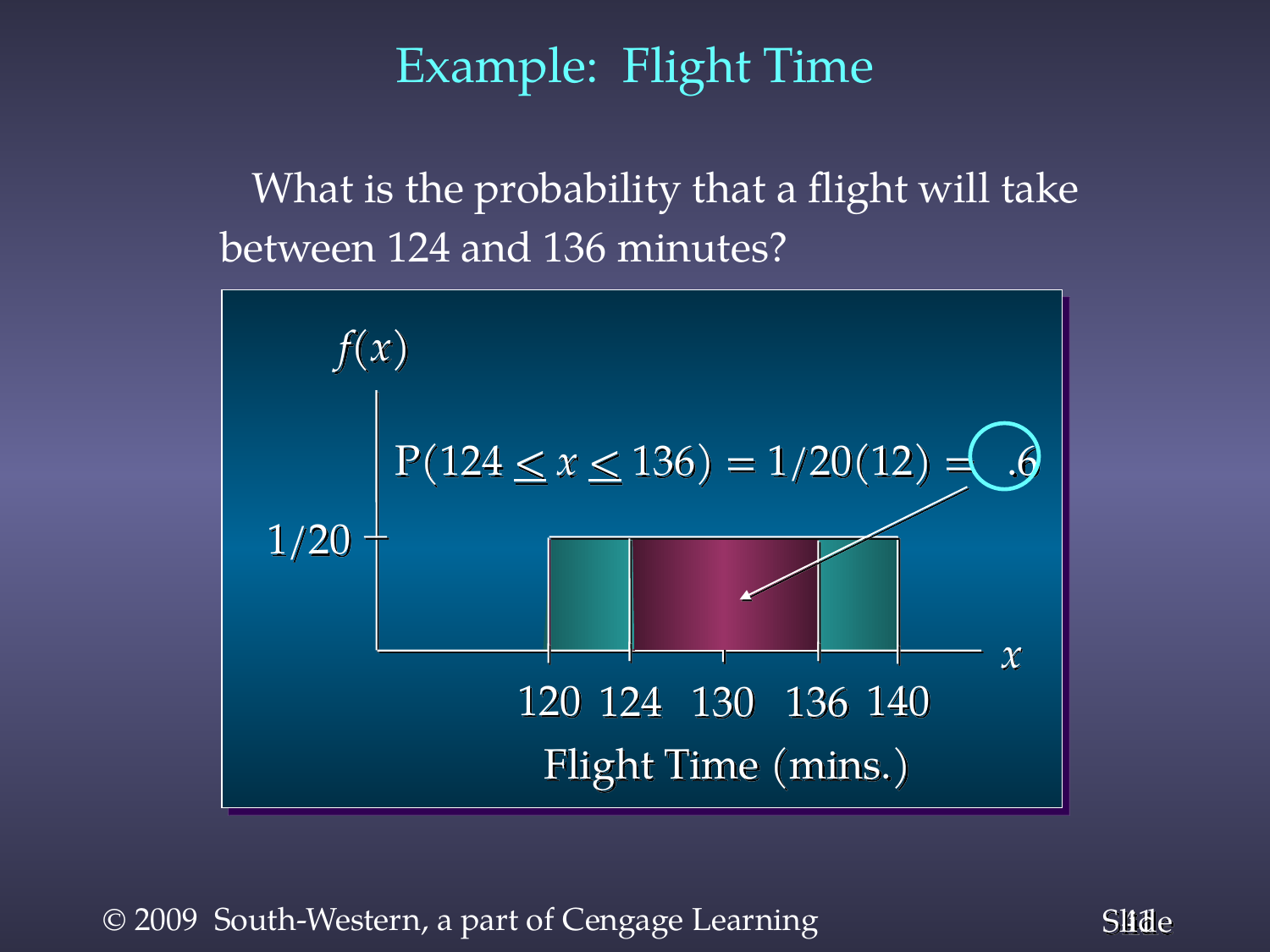

Example:  Flight Time
	   What is the probability that a flight will take
	between 124 and 136 minutes?

f(x)

P(124 < x < 136) = 1/20(12) =   .6

1/20

 x

120
140
124
130
136
Flight Time (mins.)